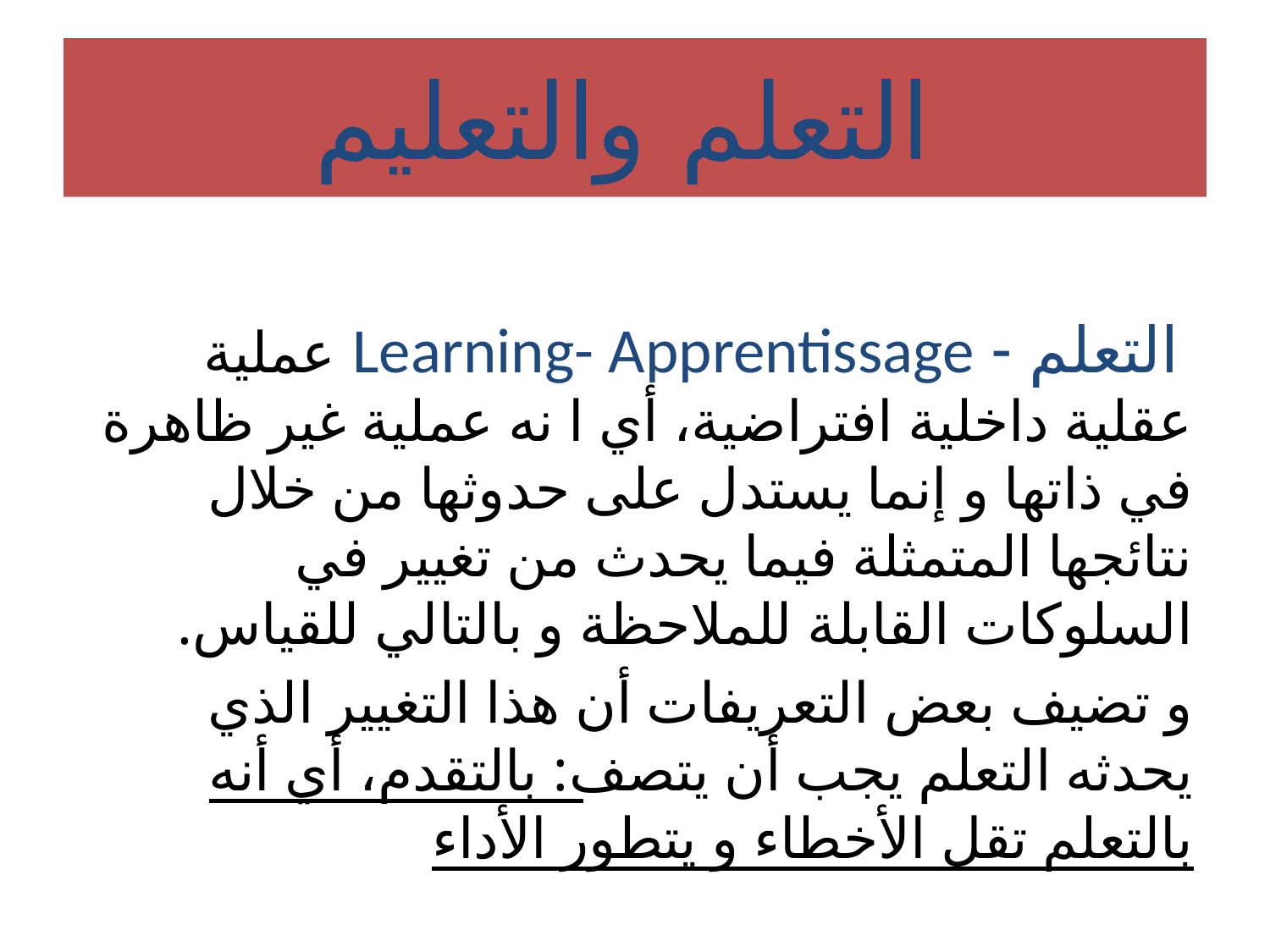

# التعلم والتعليم

 التعلم - Learning- Apprentissage عملية عقلية داخلية افتراضية، أي ا نه عملية غير ظاهرة في ذاتها و إنما يستدل على حدوثها من خلال نتائجها المتمثلة فيما يحدث من تغيير في السلوكات القابلة للملاحظة و بالتالي للقياس.
و تضيف بعض التعريفات أن هذا التغيير الذي يحدثه التعلم يجب أن يتصف: بالتقدم، أي أنه بالتعلم تقل الأخطاء و يتطور الأداء